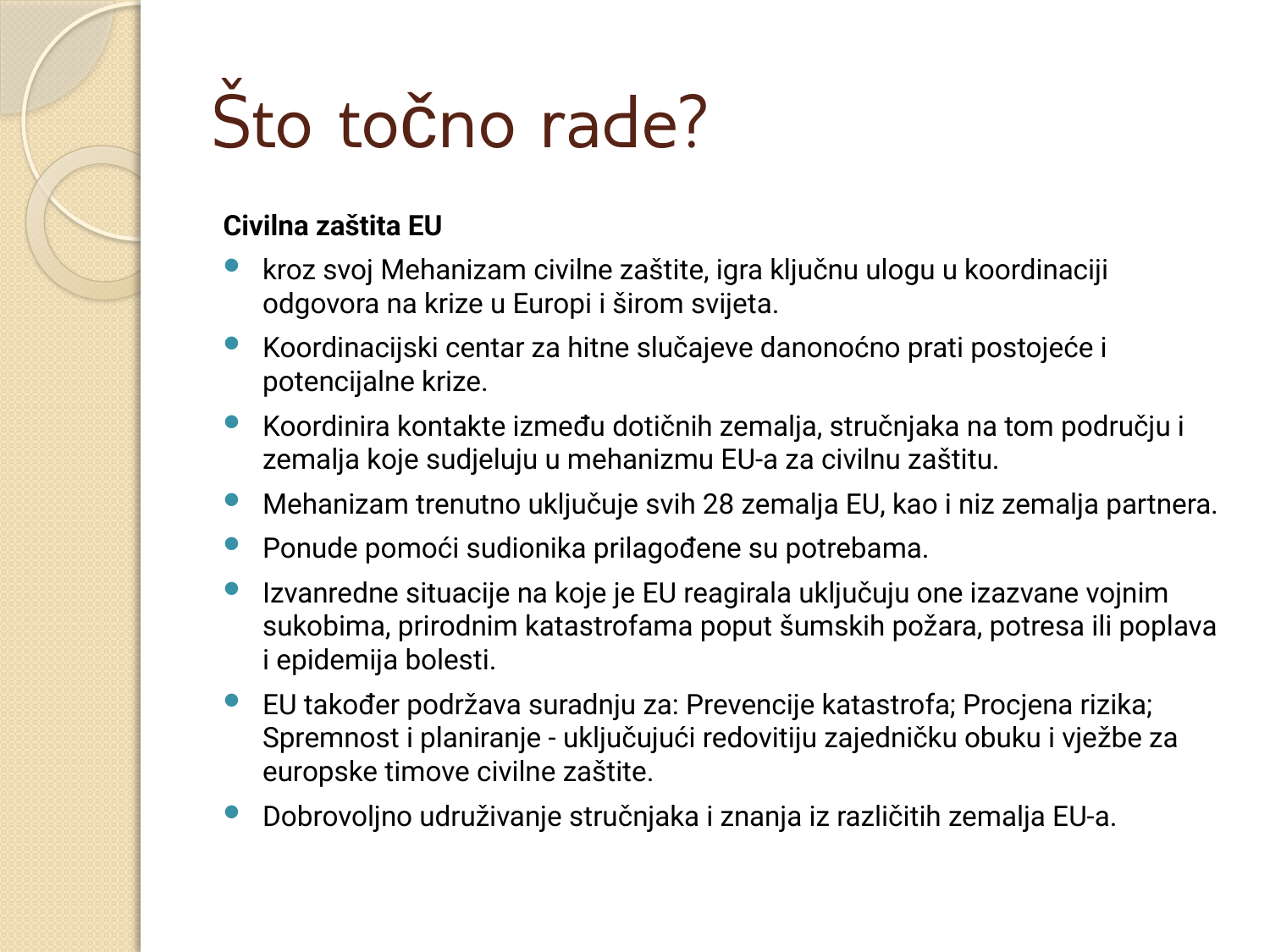

# Što točno rade?
Civilna zaštita EU
kroz svoj Mehanizam civilne zaštite, igra ključnu ulogu u koordinaciji odgovora na krize u Europi i širom svijeta.
Koordinacijski centar za hitne slučajeve danonoćno prati postojeće i potencijalne krize.
Koordinira kontakte između dotičnih zemalja, stručnjaka na tom području i zemalja koje sudjeluju u mehanizmu EU-a za civilnu zaštitu.
Mehanizam trenutno uključuje svih 28 zemalja EU, kao i niz zemalja partnera.
Ponude pomoći sudionika prilagođene su potrebama.
Izvanredne situacije na koje je EU reagirala uključuju one izazvane vojnim sukobima, prirodnim katastrofama poput šumskih požara, potresa ili poplava i epidemija bolesti.
EU također podržava suradnju za: Prevencije katastrofa; Procjena rizika; Spremnost i planiranje - uključujući redovitiju zajedničku obuku i vježbe za europske timove civilne zaštite.
Dobrovoljno udruživanje stručnjaka i znanja iz različitih zemalja EU-a.